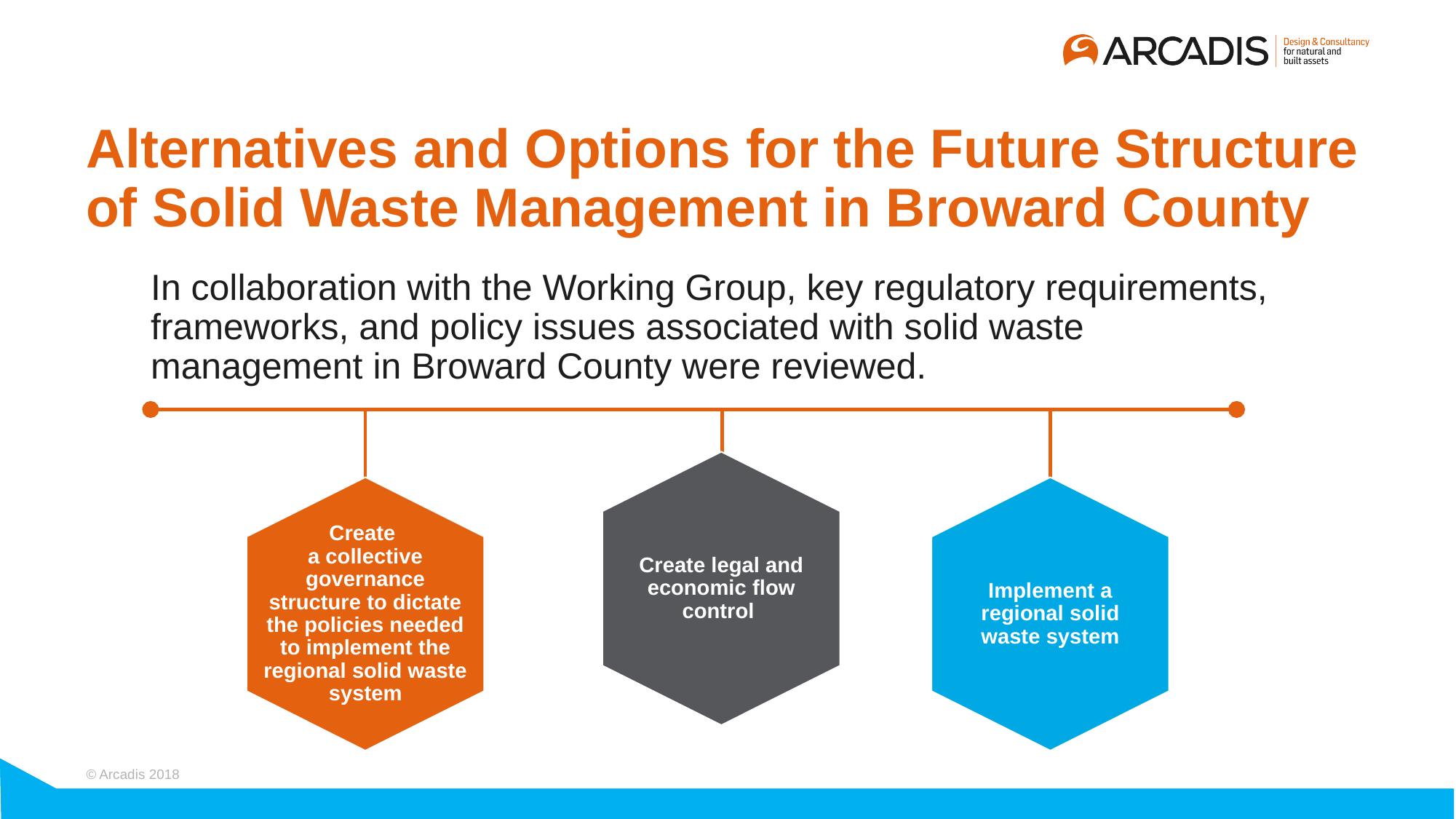

# Alternatives and Options for the Future Structure of Solid Waste Management in Broward County
In collaboration with the Working Group, key regulatory requirements, frameworks, and policy issues associated with solid waste management in Broward County were reviewed.
Create legal and economic flow control
Create
a collective governance structure to dictate the policies needed to implement the regional solid waste system
Implement a regional solid waste system